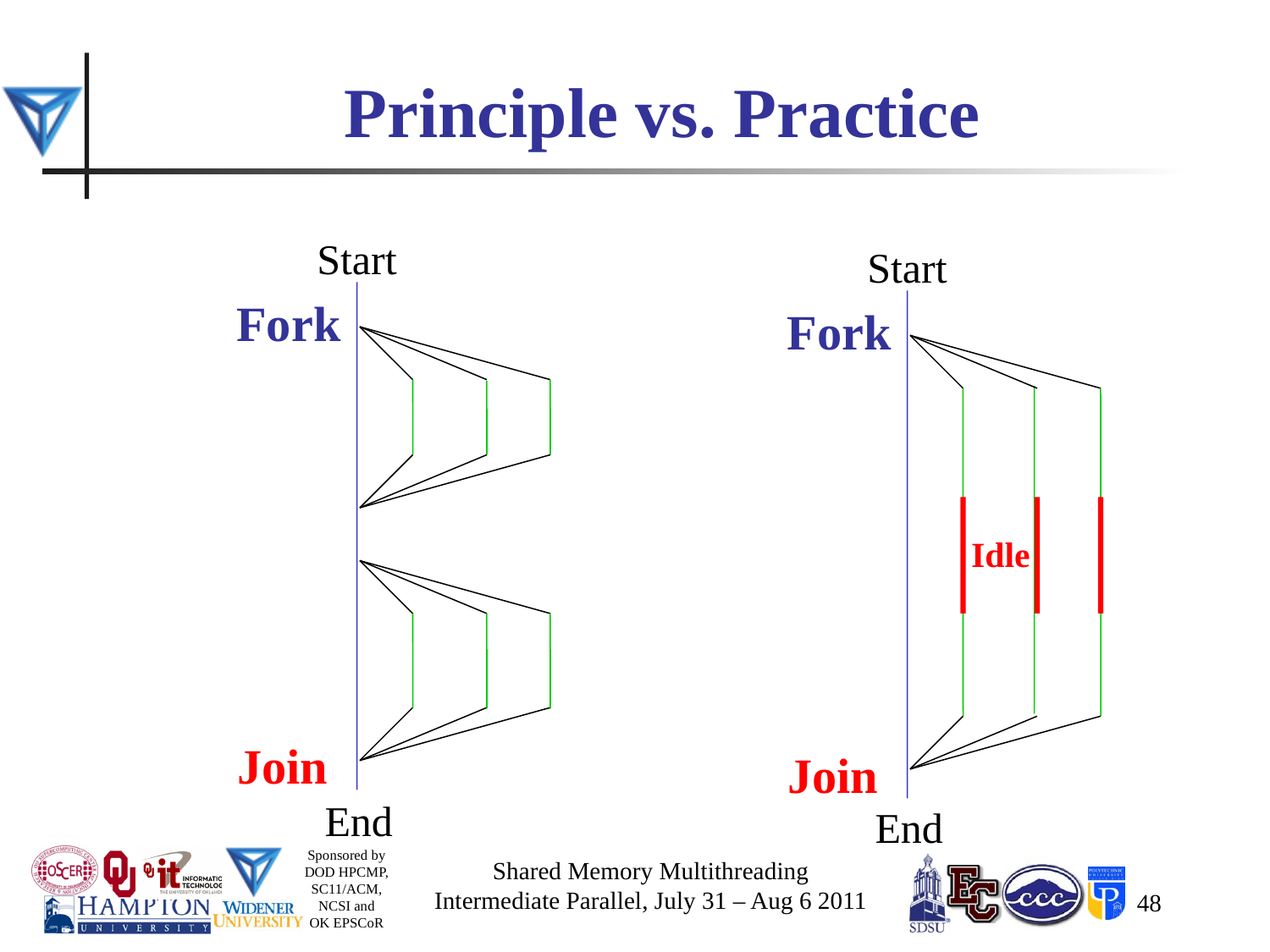

# Principle vs. Practice
Start
Start

Fork

Fork

Idle

Join
Join
End
End

Shared Memory Multithreading
Intermediate Parallel, July 31 – Aug 6 2011
48